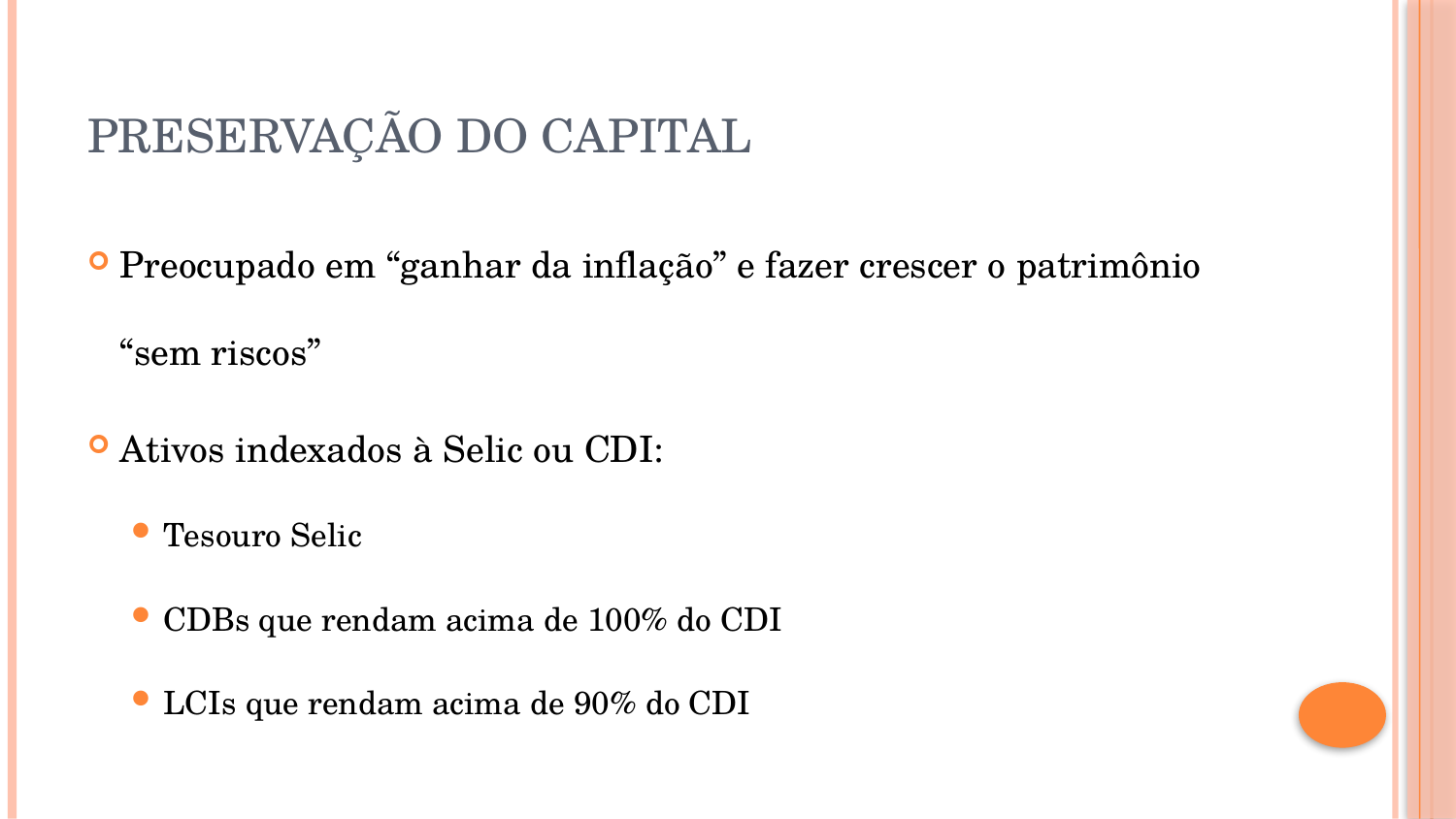

# Preservação do capital
Preocupado em “ganhar da inflação” e fazer crescer o patrimônio “sem riscos”
Ativos indexados à Selic ou CDI:
Tesouro Selic
CDBs que rendam acima de 100% do CDI
LCIs que rendam acima de 90% do CDI